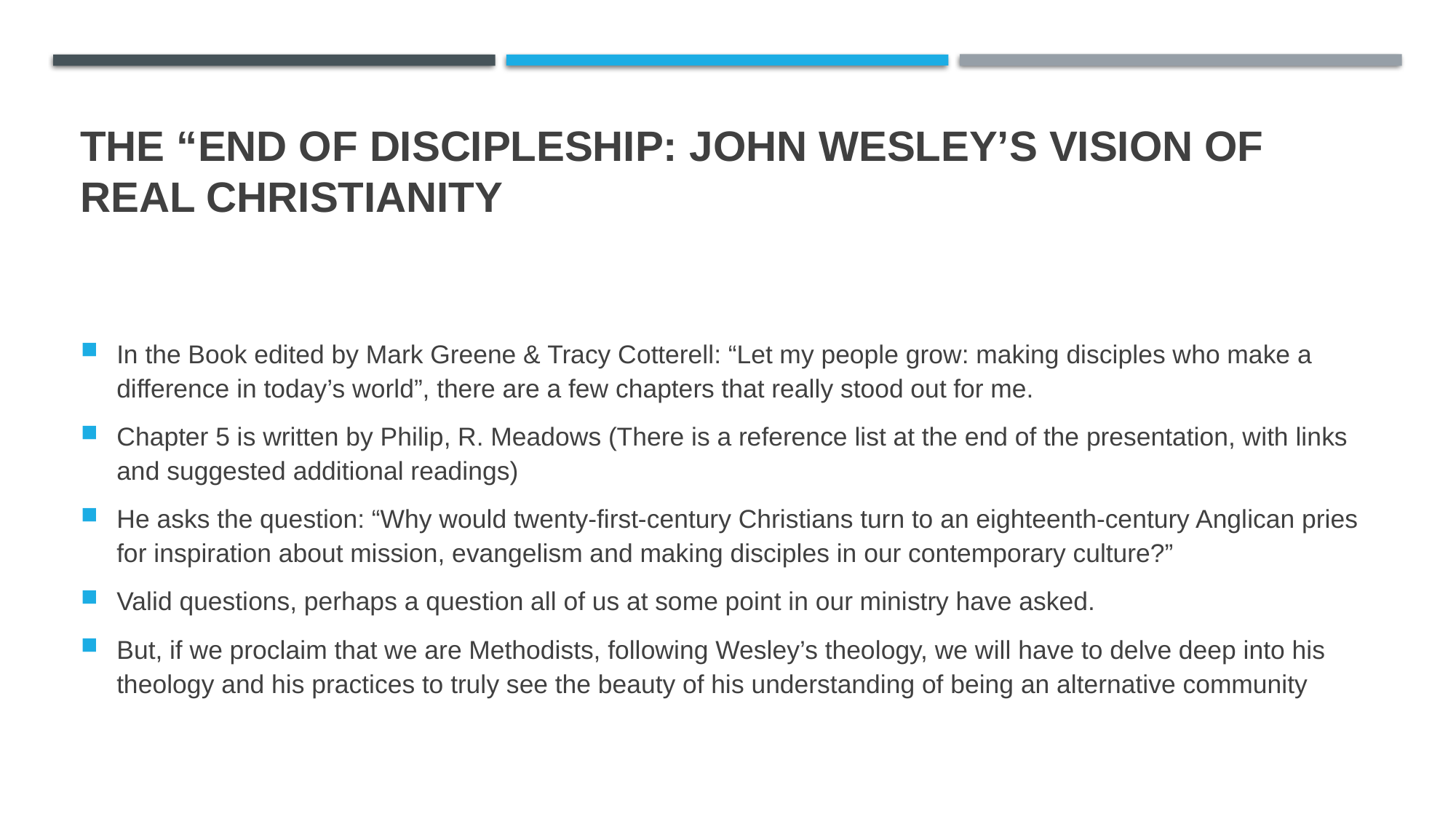

# The “end of Discipleship: John Wesley’s Vision of Real Christianity
In the Book edited by Mark Greene & Tracy Cotterell: “Let my people grow: making disciples who make a difference in today’s world”, there are a few chapters that really stood out for me.
Chapter 5 is written by Philip, R. Meadows (There is a reference list at the end of the presentation, with links and suggested additional readings)
He asks the question: “Why would twenty-first-century Christians turn to an eighteenth-century Anglican pries for inspiration about mission, evangelism and making disciples in our contemporary culture?”
Valid questions, perhaps a question all of us at some point in our ministry have asked.
But, if we proclaim that we are Methodists, following Wesley’s theology, we will have to delve deep into his theology and his practices to truly see the beauty of his understanding of being an alternative community